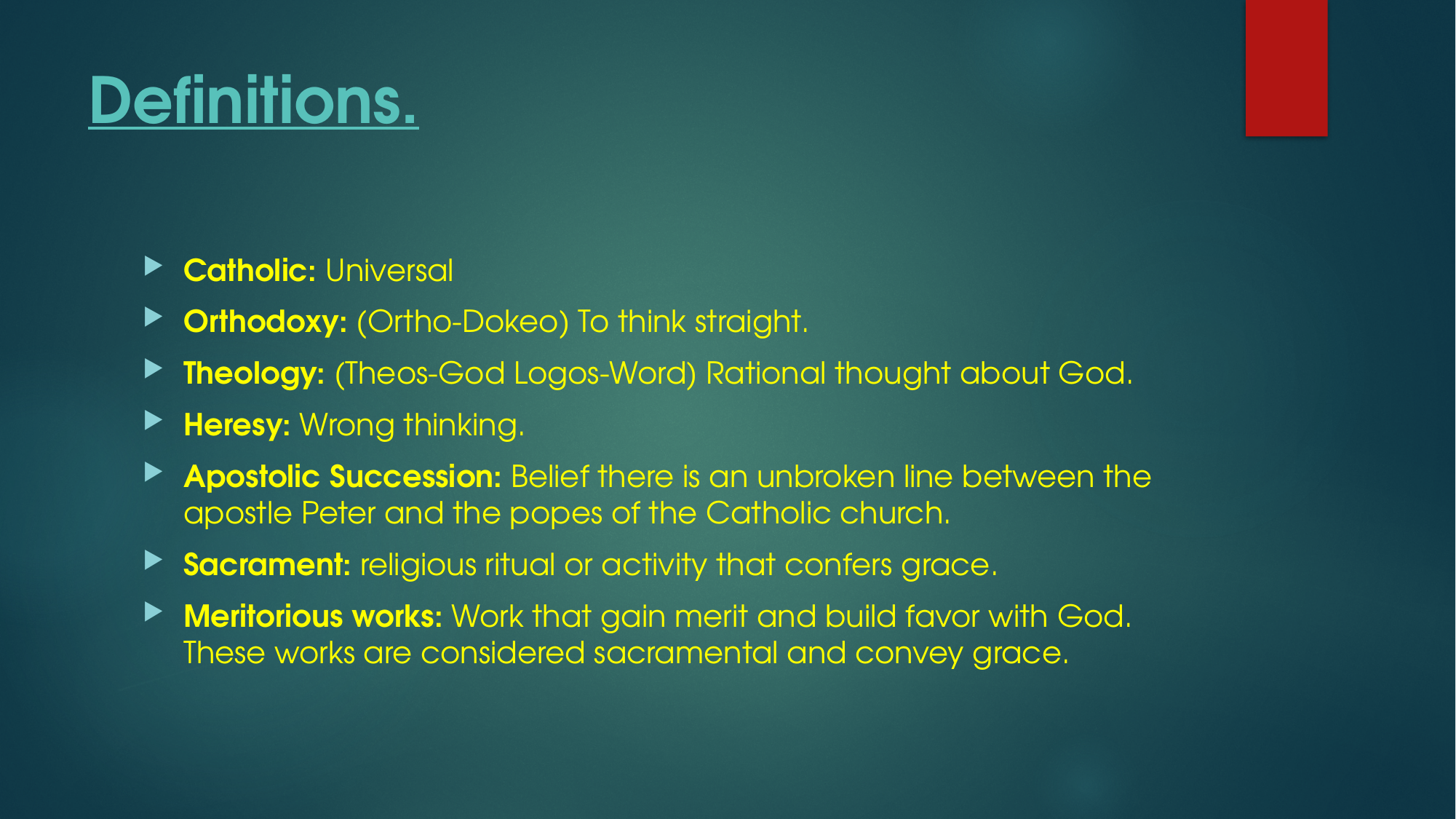

# Definitions.
Catholic: Universal
Orthodoxy: (Ortho-Dokeo) To think straight.
Theology: (Theos-God Logos-Word) Rational thought about God.
Heresy: Wrong thinking.
Apostolic Succession: Belief there is an unbroken line between the apostle Peter and the popes of the Catholic church.
Sacrament: religious ritual or activity that confers grace.
Meritorious works: Work that gain merit and build favor with God. These works are considered sacramental and convey grace.